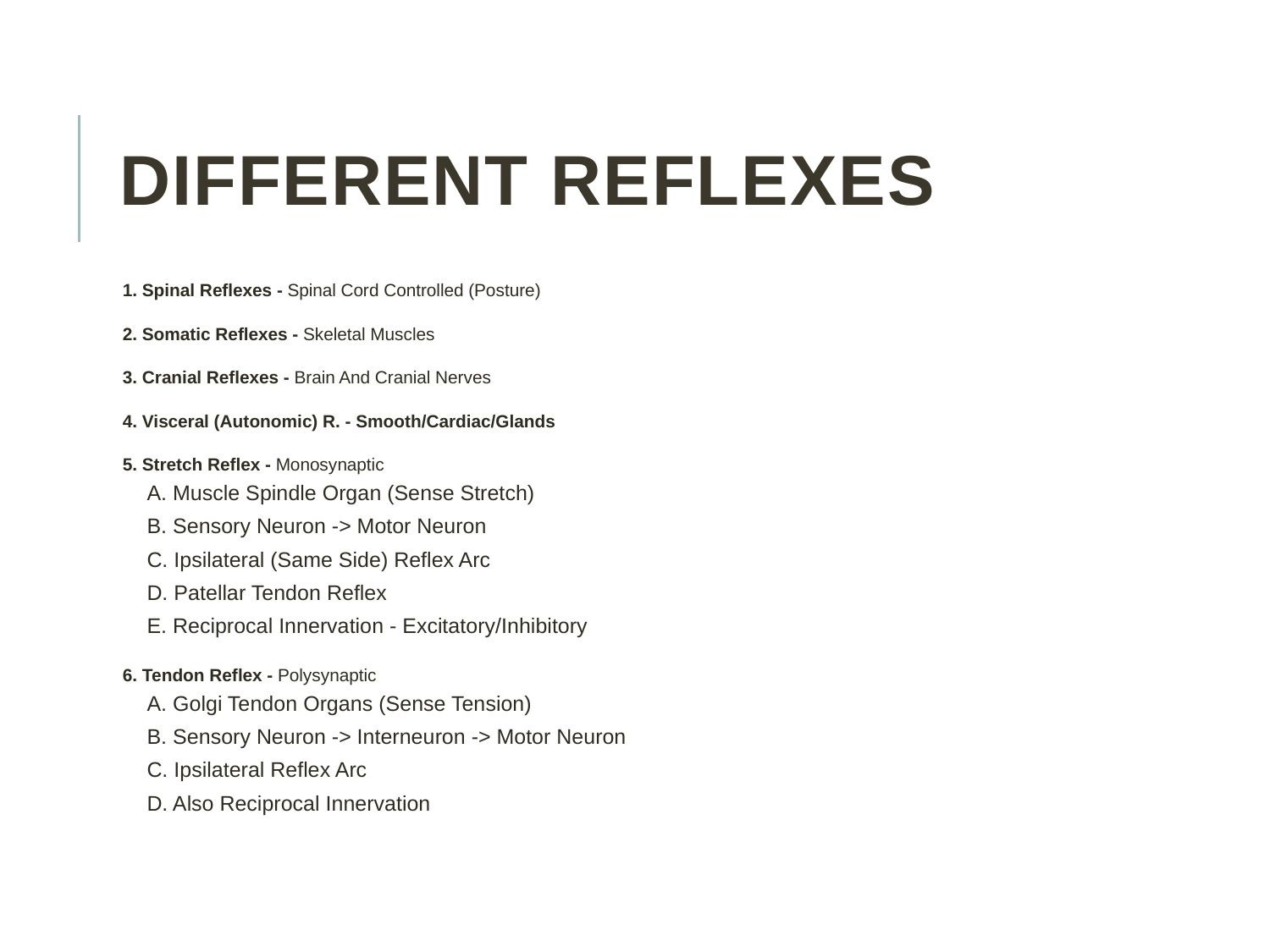

Different Reflexes
1. Spinal Reflexes - Spinal Cord Controlled (Posture)
2. Somatic Reflexes - Skeletal Muscles
3. Cranial Reflexes - Brain And Cranial Nerves
4. Visceral (Autonomic) R. - Smooth/Cardiac/Glands
5. Stretch Reflex - Monosynaptic
A. Muscle Spindle Organ (Sense Stretch)
B. Sensory Neuron -> Motor Neuron
C. Ipsilateral (Same Side) Reflex Arc
D. Patellar Tendon Reflex
E. Reciprocal Innervation - Excitatory/Inhibitory
6. Tendon Reflex - Polysynaptic
A. Golgi Tendon Organs (Sense Tension)
B. Sensory Neuron -> Interneuron -> Motor Neuron
C. Ipsilateral Reflex Arc
D. Also Reciprocal Innervation